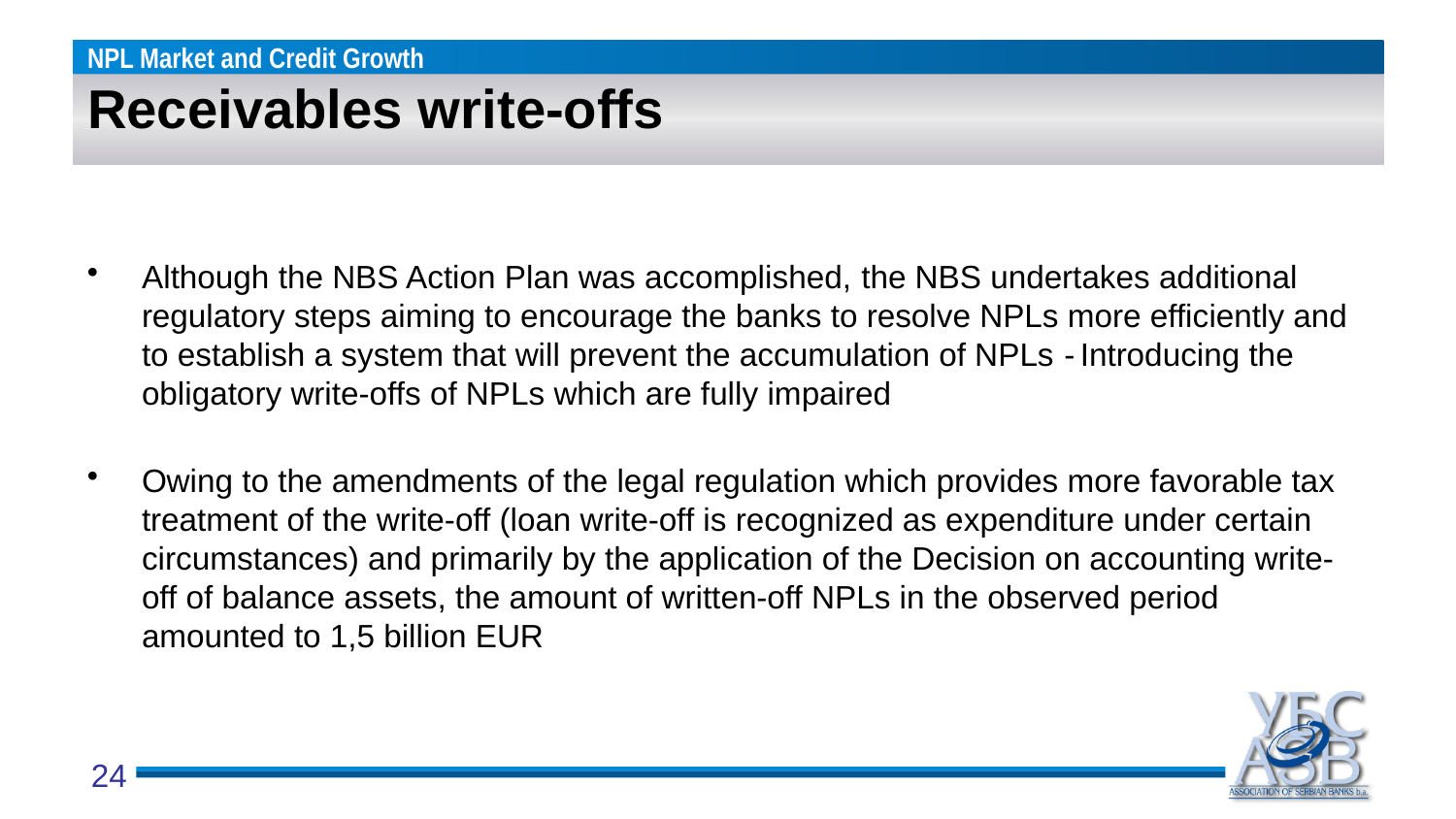

# Receivables write-offs
Although the NBS Action Plan was accomplished, the NBS undertakes additional regulatory steps aiming to encourage the banks to resolve NPLs more efficiently and to establish a system that will prevent the accumulation of NPLs - Introducing the obligatory write-offs of NPLs which are fully impaired
Owing to the amendments of the legal regulation which provides more favorable tax treatment of the write-off (loan write-off is recognized as expenditure under certain circumstances) and primarily by the application of the Decision on accounting write-off of balance assets, the amount of written-off NPLs in the observed period amounted to 1,5 billion EUR
24